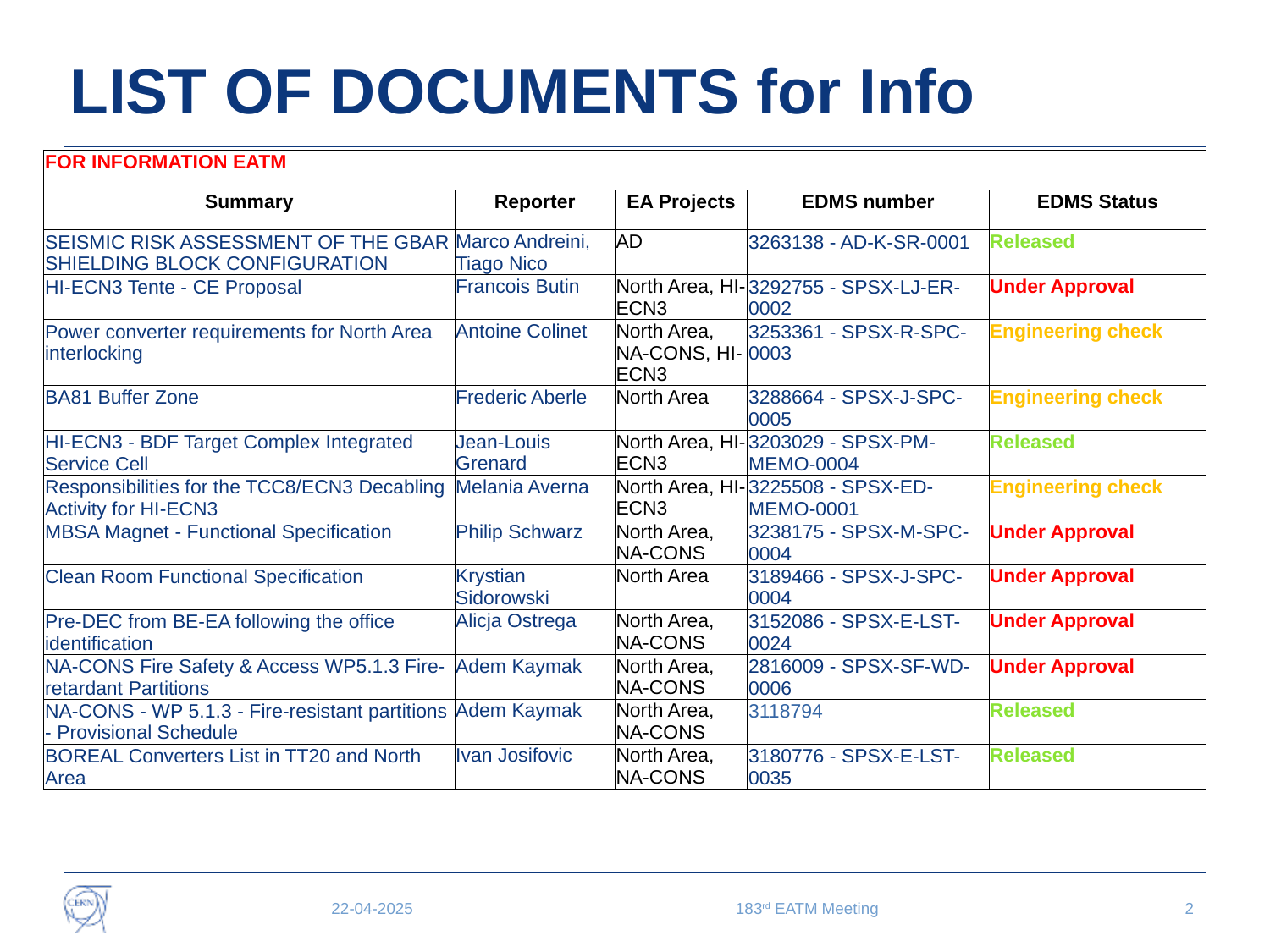

# LIST OF DOCUMENTS for Info
| FOR INFORMATION EATM |  |  |  |  |
| --- | --- | --- | --- | --- |
| Summary | Reporter | EA Projects | EDMS number | EDMS Status |
| SEISMIC RISK ASSESSMENT OF THE GBAR SHIELDING BLOCK CONFIGURATION | Marco Andreini, Tiago Nico | AD | 3263138 - AD-K-SR-0001 | Released |
| HI-ECN3 Tente - CE Proposal | Francois Butin | North Area, HI-ECN3 | 3292755 - SPSX-LJ-ER-0002 | Under Approval |
| Power converter requirements for North Area interlocking | Antoine Colinet | North Area, NA-CONS, HI-ECN3 | 3253361 - SPSX-R-SPC-0003 | Engineering check |
| BA81 Buffer Zone | Frederic Aberle | North Area | 3288664 - SPSX-J-SPC-0005 | Engineering check |
| HI-ECN3 - BDF Target Complex Integrated Service Cell | Jean-Louis Grenard | North Area, HI-ECN3 | 3203029 - SPSX-PM-MEMO-0004 | Released |
| Responsibilities for the TCC8/ECN3 Decabling Activity for HI-ECN3 | Melania Averna | North Area, HI-ECN3 | 3225508 - SPSX-ED-MEMO-0001 | Engineering check |
| MBSA Magnet - Functional Specification | Philip Schwarz | North Area, NA-CONS | 3238175 - SPSX-M-SPC-0004 | Under Approval |
| Clean Room Functional Specification | Krystian Sidorowski | North Area | 3189466 - SPSX-J-SPC-0004 | Under Approval |
| Pre-DEC from BE-EA following the office identification | Alicja Ostrega | North Area, NA-CONS | 3152086 - SPSX-E-LST-0024 | Under Approval |
| NA-CONS Fire Safety & Access WP5.1.3 Fire-retardant Partitions | Adem Kaymak | North Area, NA-CONS | 2816009 - SPSX-SF-WD-0006 | Under Approval |
| NA-CONS - WP 5.1.3 - Fire-resistant partitions - Provisional Schedule | Adem Kaymak | North Area, NA-CONS | 3118794 | Released |
| BOREAL Converters List in TT20 and North Area | Ivan Josifovic | North Area, NA-CONS | 3180776 - SPSX-E-LST-0035 | Released |
22-04-2025
183rd EATM Meeting
2